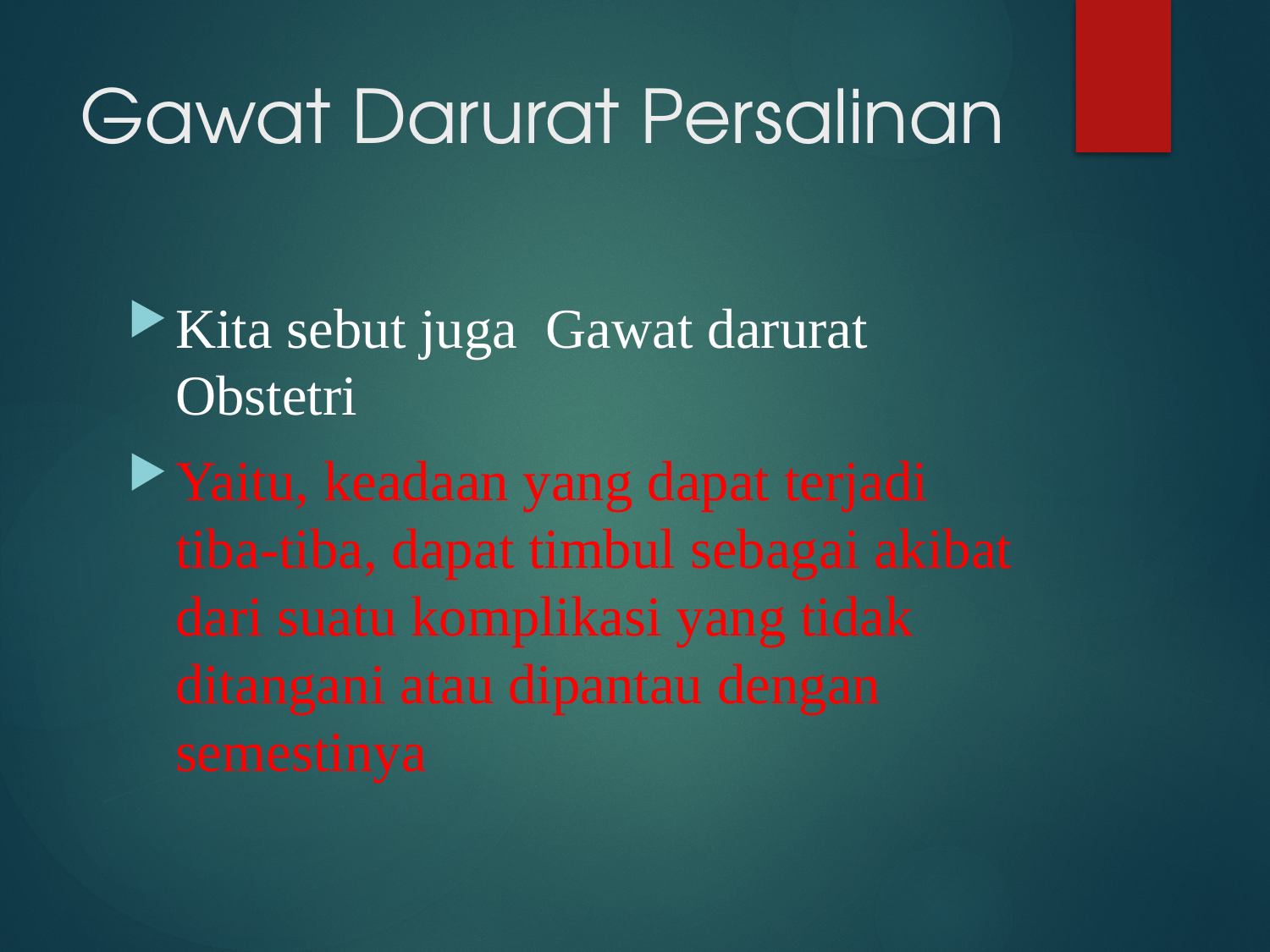

# Gawat Darurat Persalinan
Kita sebut juga  Gawat darurat Obstetri
Yaitu, keadaan yang dapat terjadi tiba-tiba, dapat timbul sebagai akibat dari suatu komplikasi yang tidak ditangani atau dipantau dengan semestinya